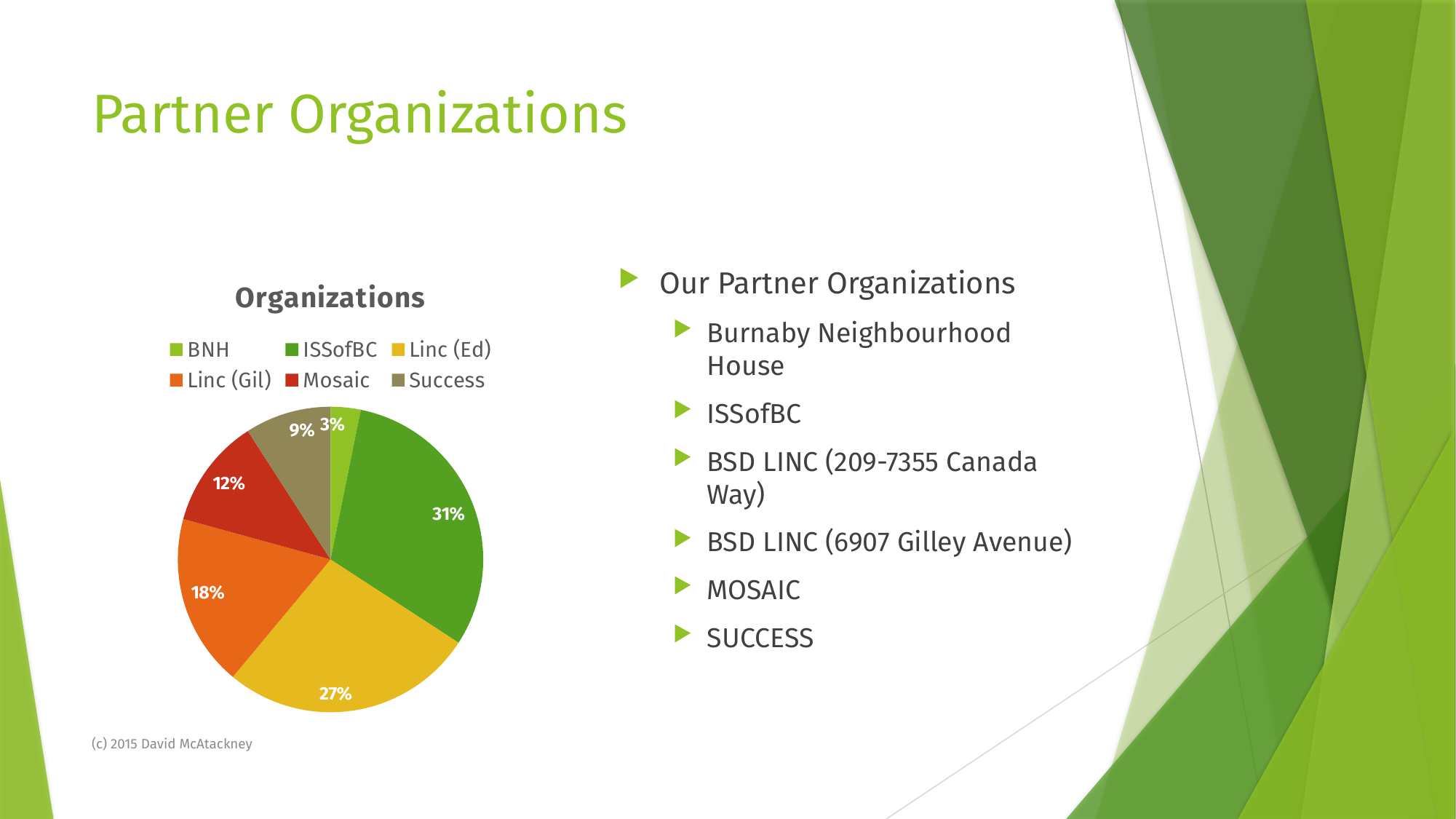

# Partner Organizations

### Chart: Organizations

| Category | Sales |
|---|---|
| BNH | 14.0 |
| ISSofBC | 136.0 |
| Linc (Ed) | 118.0 |
| Linc (Gil) | 80.0 |
| Mosaic | 51.0 |
| Success | 40.0 |
Our Partner Organizations
Burnaby Neighbourhood House
ISSofBC
BSD LINC (209-7355 Canada Way)
BSD LINC (6907 Gilley Avenue)
MOSAIC
SUCCESS
(c) 2015 David McAtackney